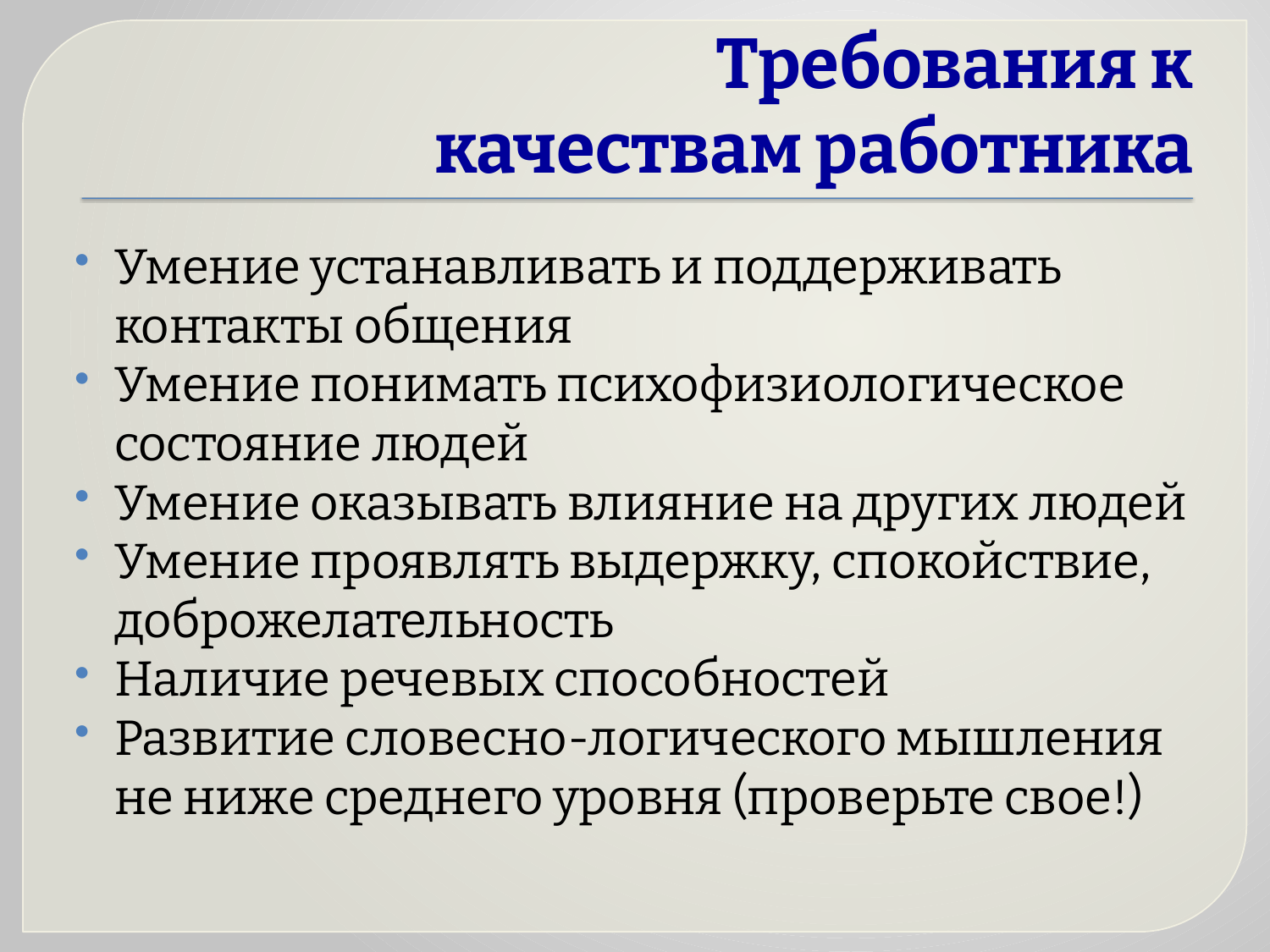

# Требования к качествам работника
Умение устанавливать и поддерживать контакты общения
Умение понимать психофизиологическое состояние людей
Умение оказывать влияние на других людей
Умение проявлять выдержку, спокойствие, доброжелательность
Наличие речевых способностей
Развитие словесно-логического мышления не ниже среднего уровня (проверьте свое!)